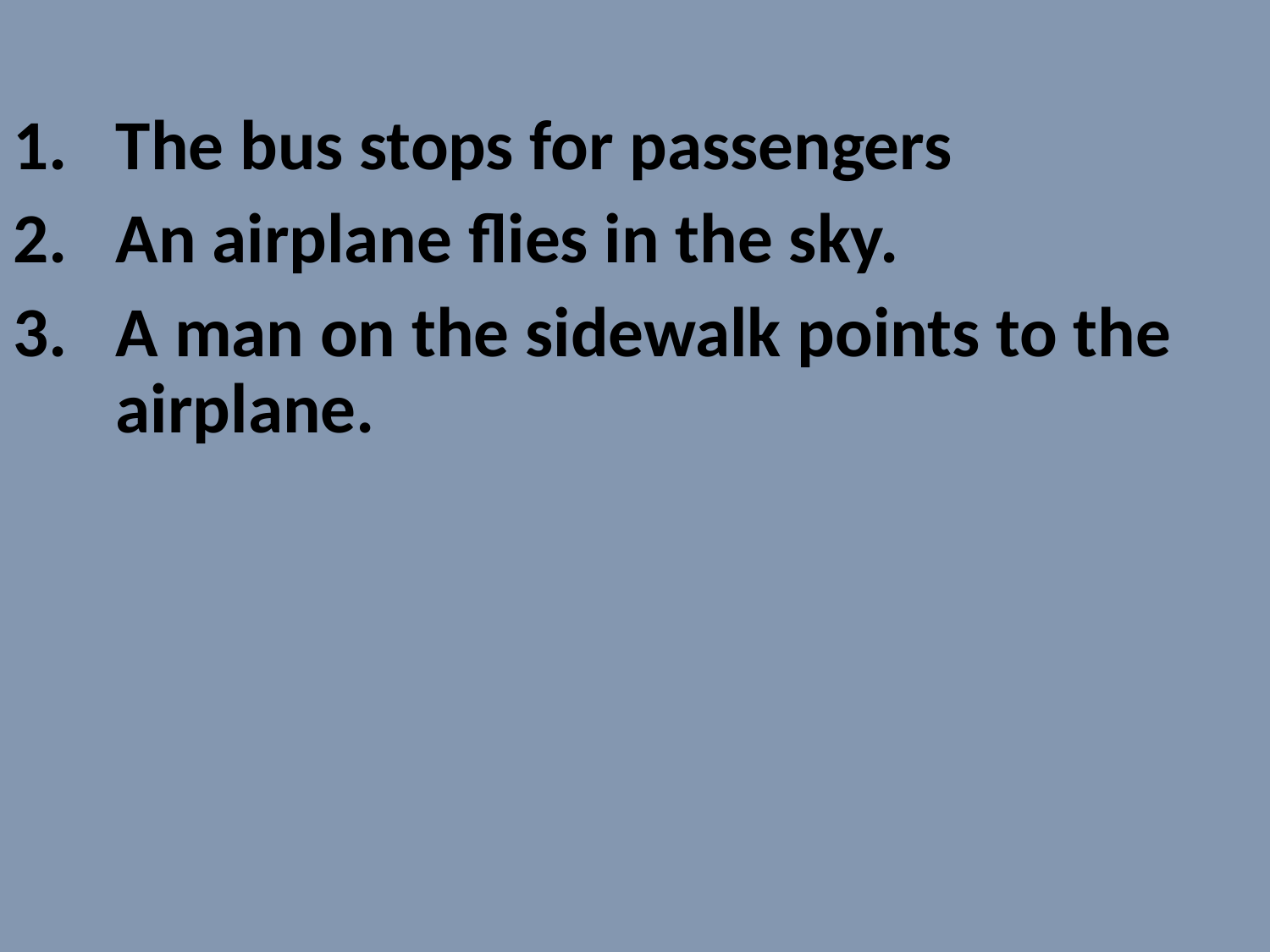

The bus stops for passengers
An airplane flies in the sky.
A man on the sidewalk points to the airplane.